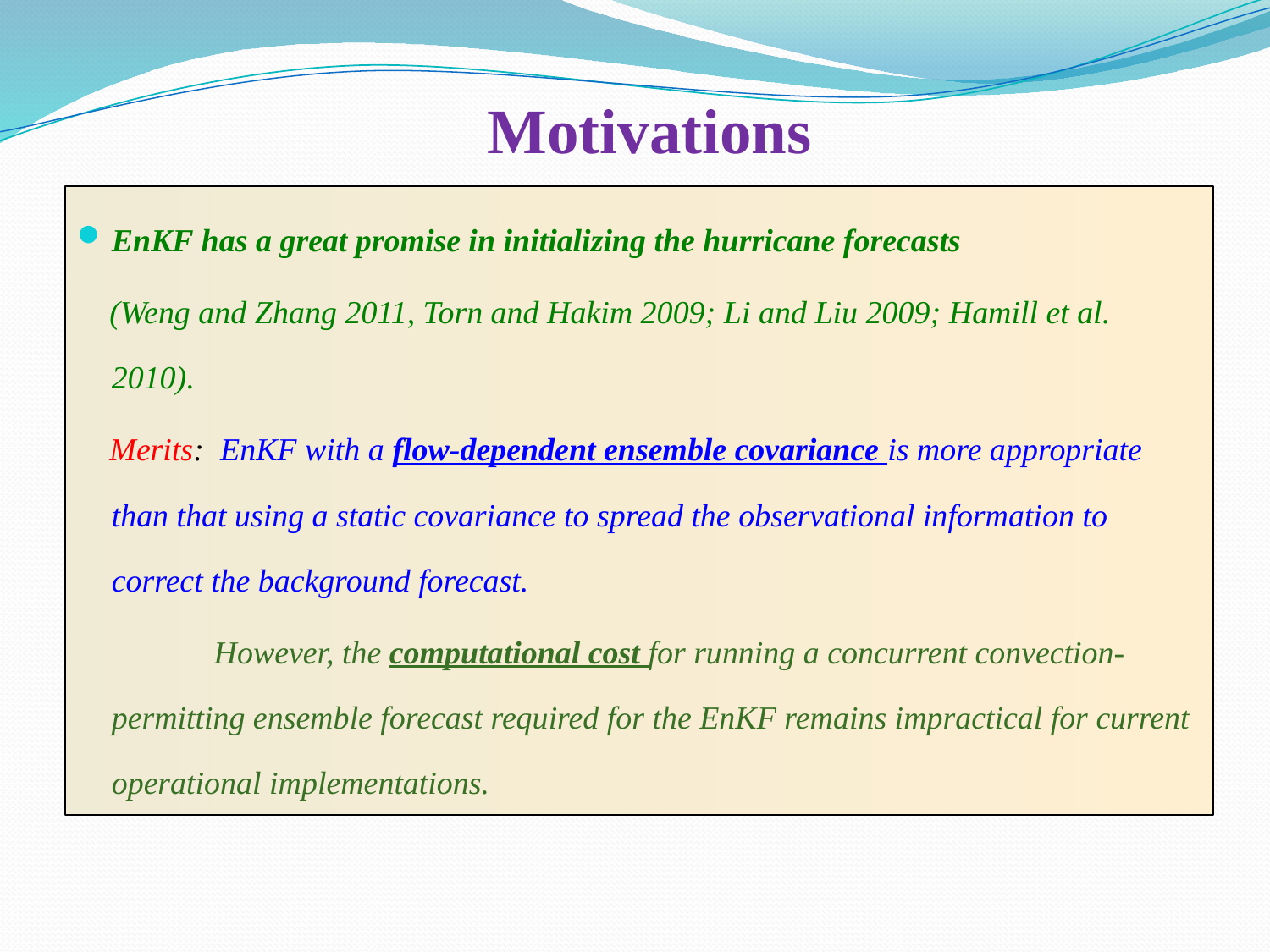

# Motivations
EnKF has a great promise in initializing the hurricane forecasts
    (Weng and Zhang 2011, Torn and Hakim 2009; Li and Liu 2009; Hamill et al. 2010).
    Merits:  EnKF with a flow-dependent ensemble covariance is more appropriate than that using a static covariance to spread the observational information to correct the background forecast.
                 However, the computational cost for running a concurrent convection-permitting ensemble forecast required for the EnKF remains impractical for current operational implementations.